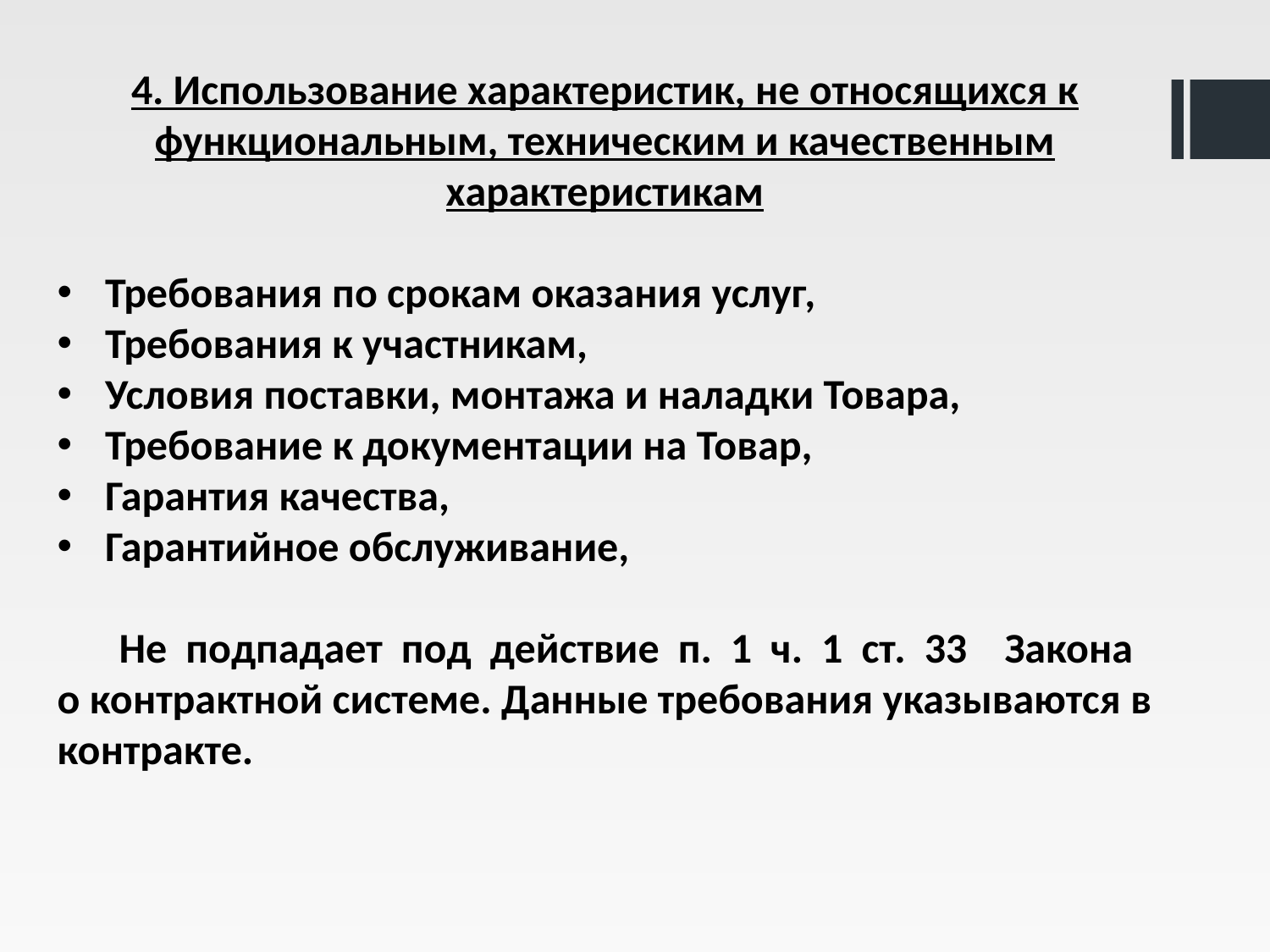

4. Использование характеристик, не относящихся к функциональным, техническим и качественным характеристикам

Требования по срокам оказания услуг,
Требования к участникам,
Условия поставки, монтажа и наладки Товара,
Требование к документации на Товар,
Гарантия качества,
Гарантийное обслуживание,

Не подпадает под действие п. 1 ч. 1 ст. 33  Закона
о контрактной системе. Данные требования указываются в контракте.